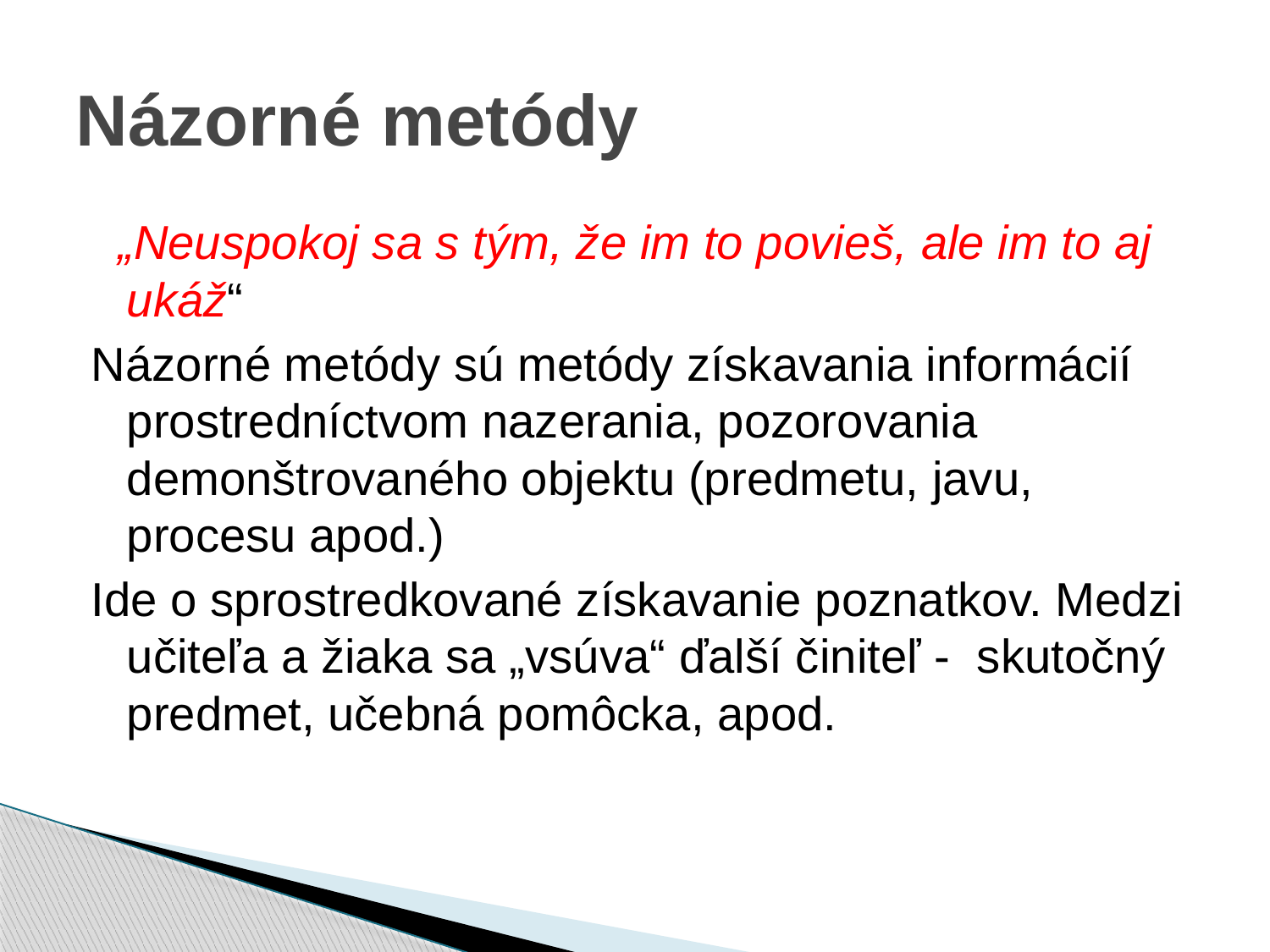

# Názorné metódy
  „Neuspokoj sa s tým, že im to povieš, ale im to aj ukáž“
Názorné metódy sú metódy získavania informácií prostredníctvom nazerania, pozorovania demonštrovaného objektu (predmetu, javu, procesu apod.)
Ide o sprostredkované získavanie poznatkov. Medzi učiteľa a žiaka sa „vsúva“ ďalší činiteľ -  skutočný predmet, učebná pomôcka, apod.